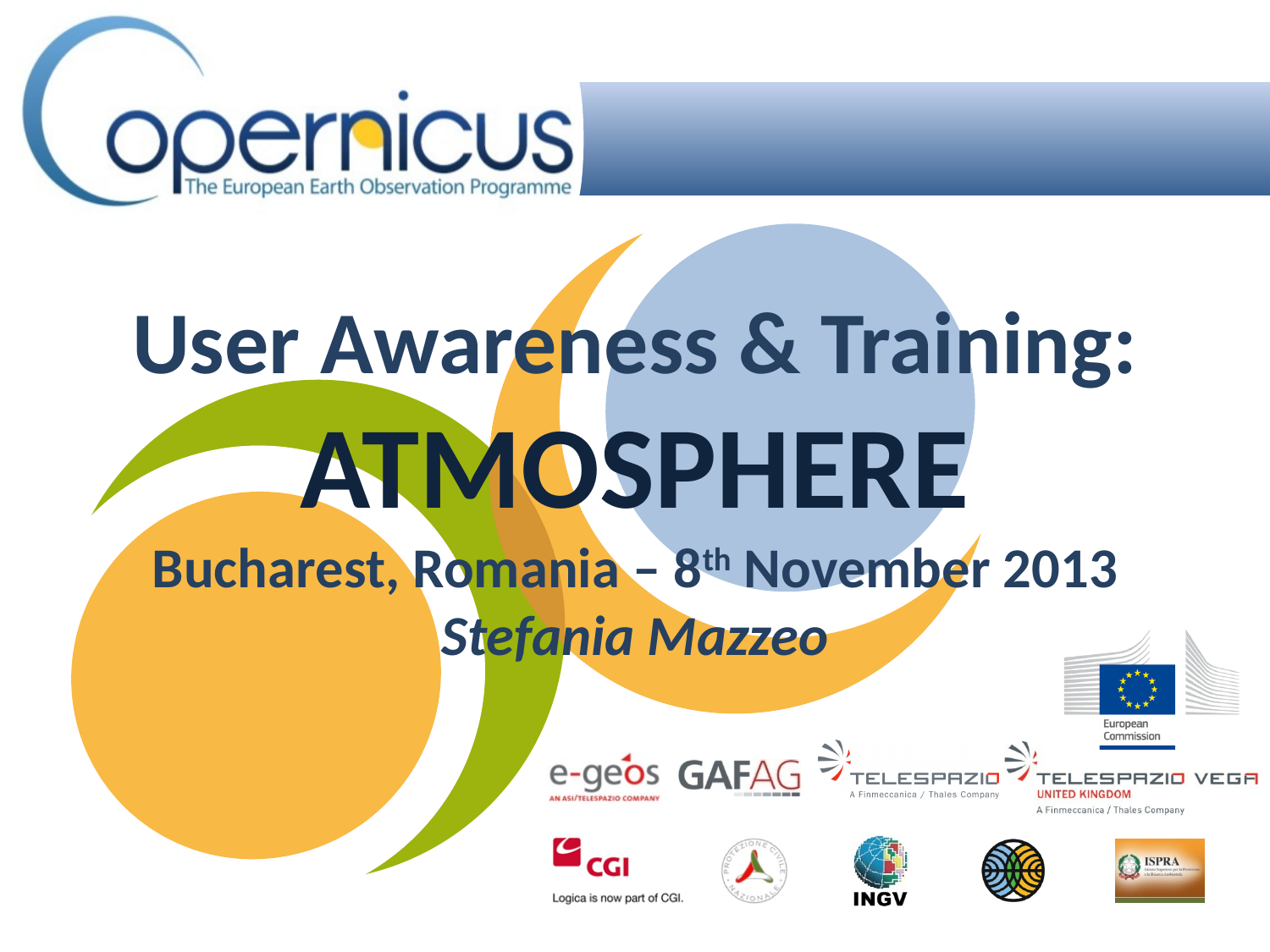

# User Awareness & Training: ATMOSPHERE Bucharest, Romania – 8th November 2013 Stefania Mazzeo